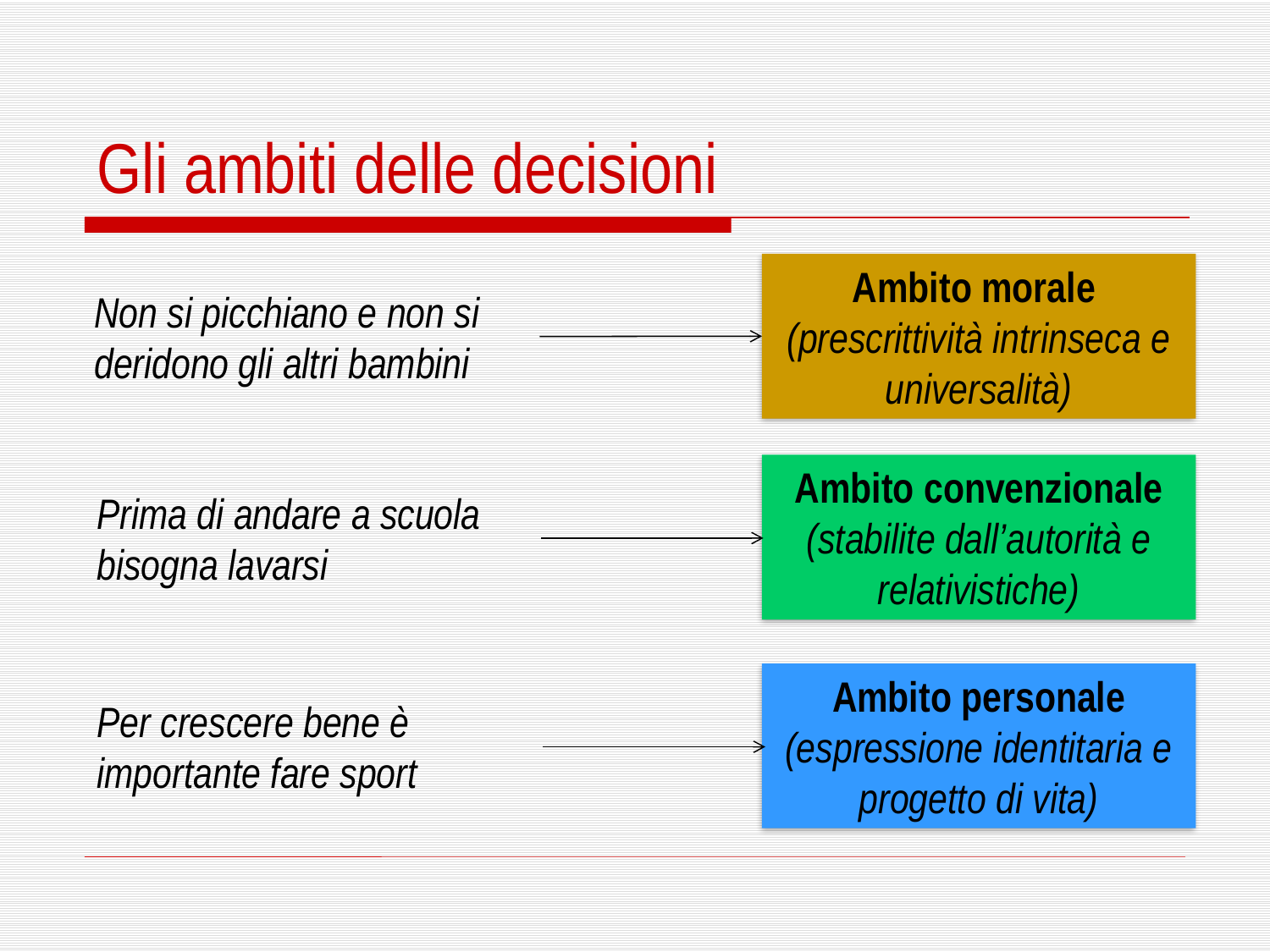

Gli ambiti delle decisioni
Ambito morale
(prescrittività intrinseca e universalità)
Non si picchiano e non si deridono gli altri bambini
Ambito convenzionale
(stabilite dall’autorità e relativistiche)
Prima di andare a scuola bisogna lavarsi
Ambito personale
(espressione identitaria e progetto di vita)
Per crescere bene è importante fare sport